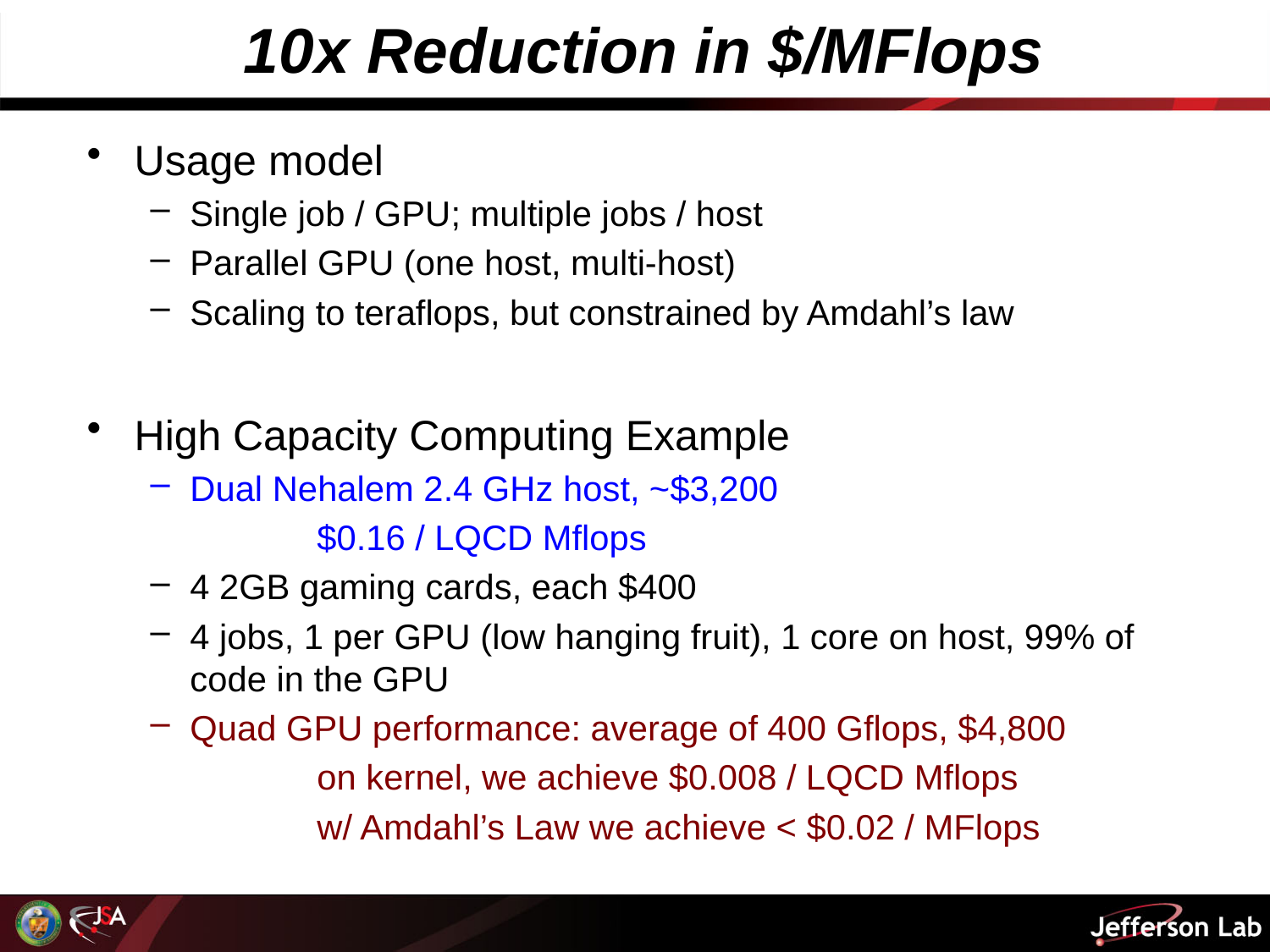

# 10x Reduction in $/MFlops
Usage model
Single job / GPU; multiple jobs / host
Parallel GPU (one host, multi-host)
Scaling to teraflops, but constrained by Amdahl’s law

High Capacity Computing Example
Dual Nehalem 2.4 GHz host, ~$3,200
		$0.16 / LQCD Mflops
4 2GB gaming cards, each $400
4 jobs, 1 per GPU (low hanging fruit), 1 core on host, 99% of code in the GPU
Quad GPU performance: average of 400 Gflops, $4,800
		on kernel, we achieve $0.008 / LQCD Mflops
		w/ Amdahl’s Law we achieve < $0.02 / MFlops